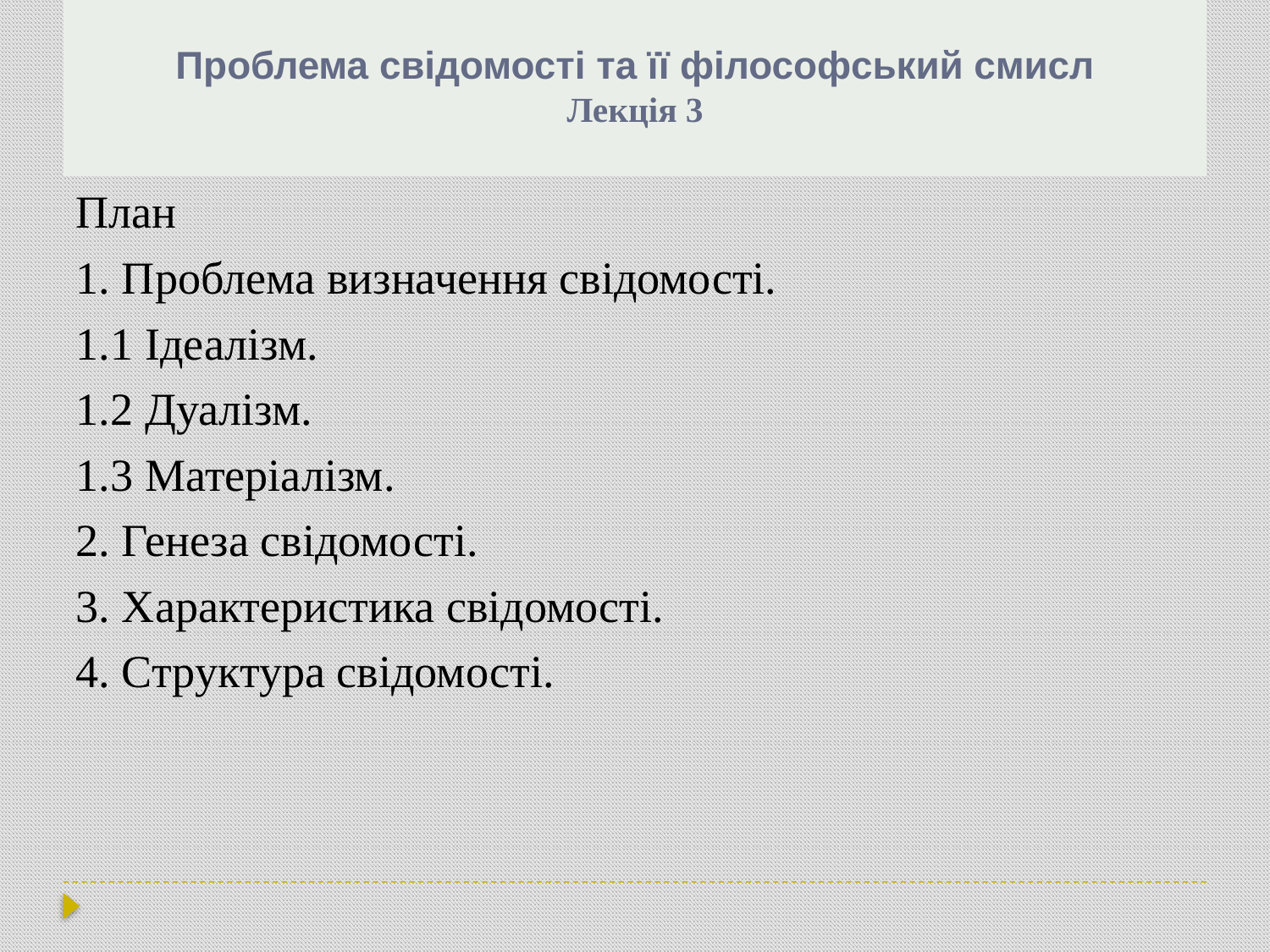

# Проблема свідомості та її філософський смисл Лекція 3
План
1. Проблема визначення свідомості.
1.1 Ідеалізм.
1.2 Дуалізм.
1.3 Матеріалізм.
2. Генеза свідомості.
3. Характеристика свідомості.
4. Структура свідомості.